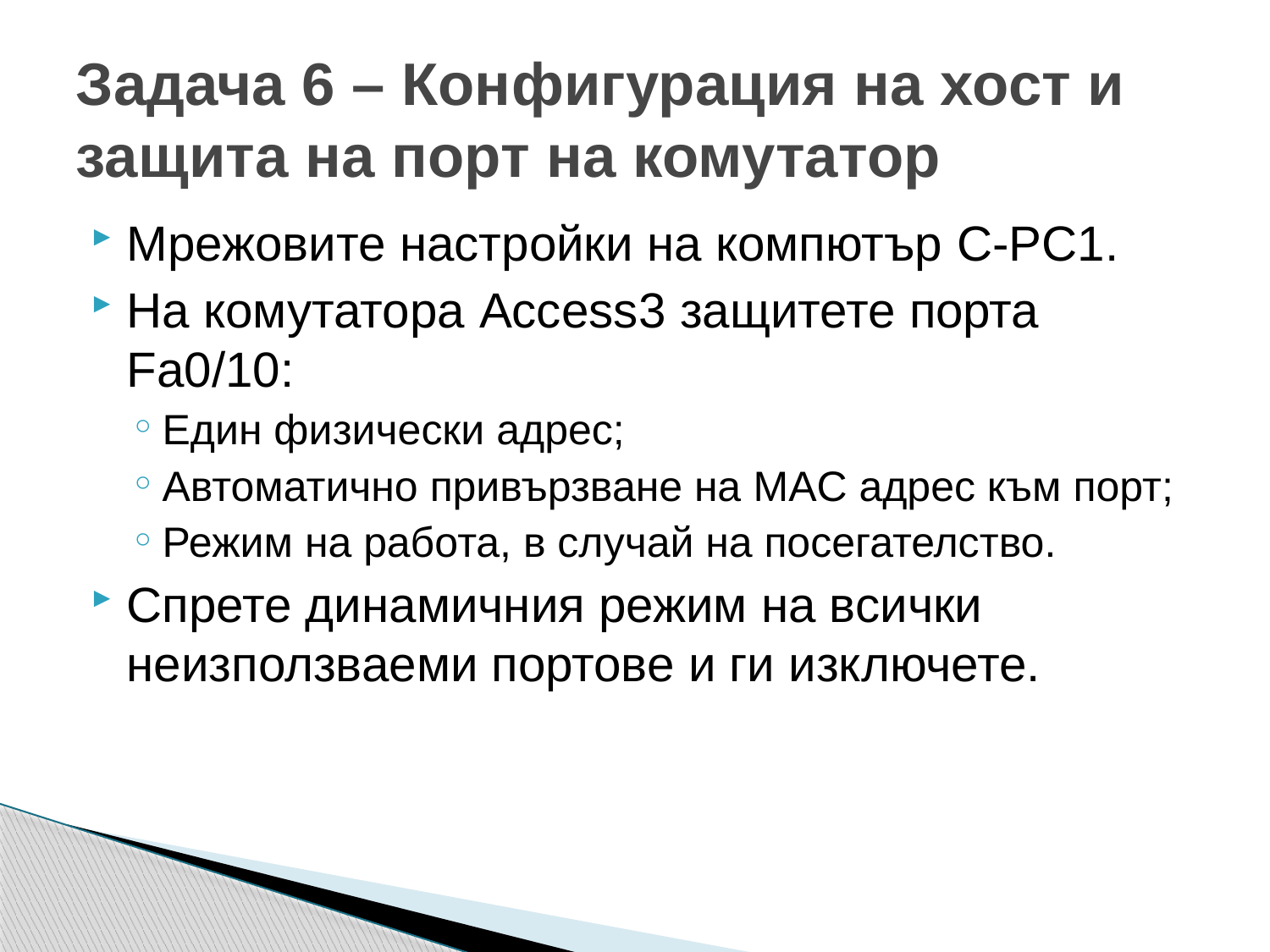

# Задача 6 – Конфигурация на хост и защита на порт на комутатор
Мрежовите настройки на компютър C-PC1.
На комутатора Access3 защитете порта Fa0/10:
Един физически адрес;
Автоматично привързване на MAC адрес към порт;
Режим на работа, в случай на посегателство.
Спрете динамичния режим на всички неизползваеми портове и ги изключете.